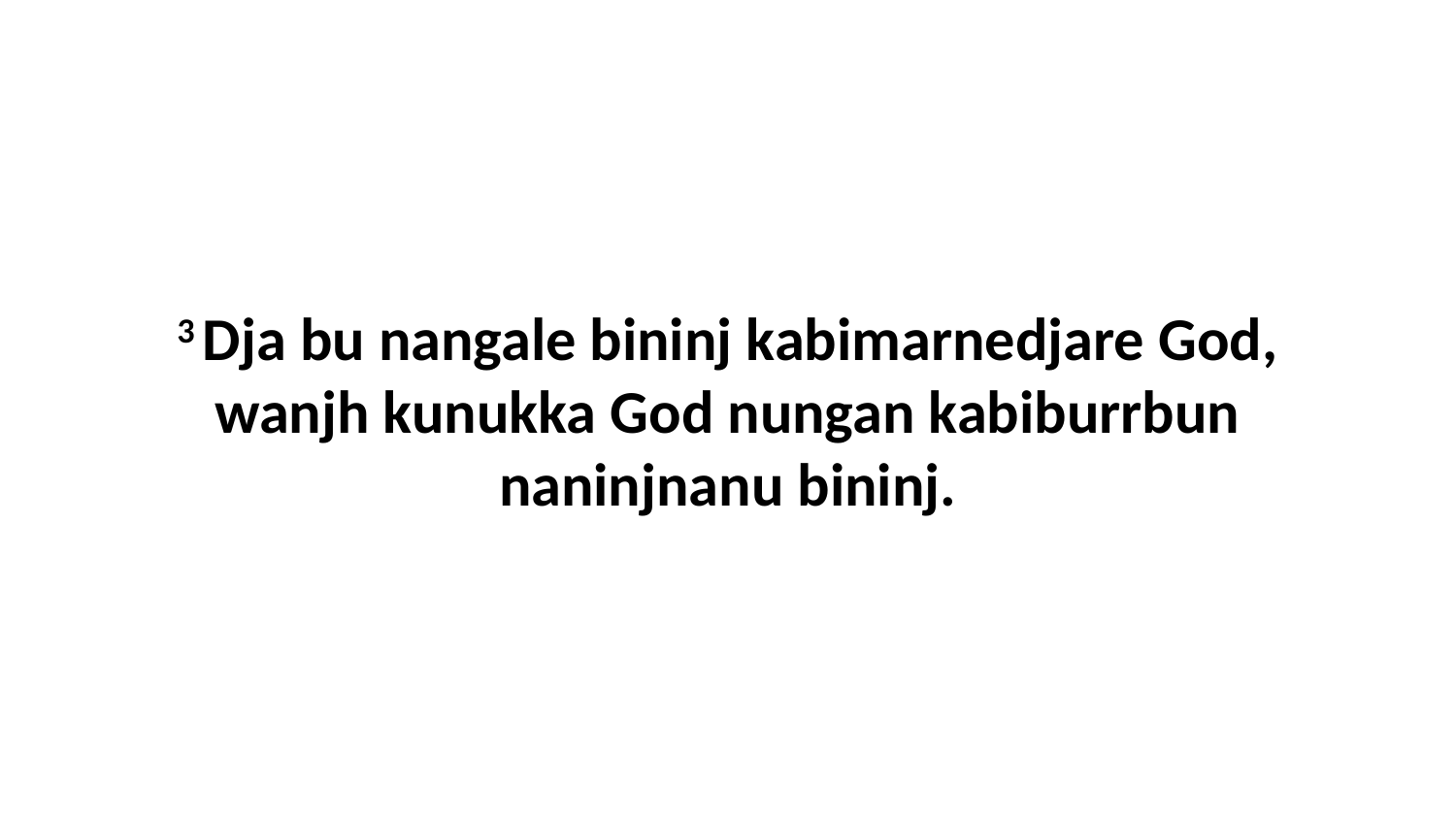

3 Dja bu nangale bininj kabimarnedjare God, wanjh kunukka God nungan kabiburrbun naninjnanu bininj.